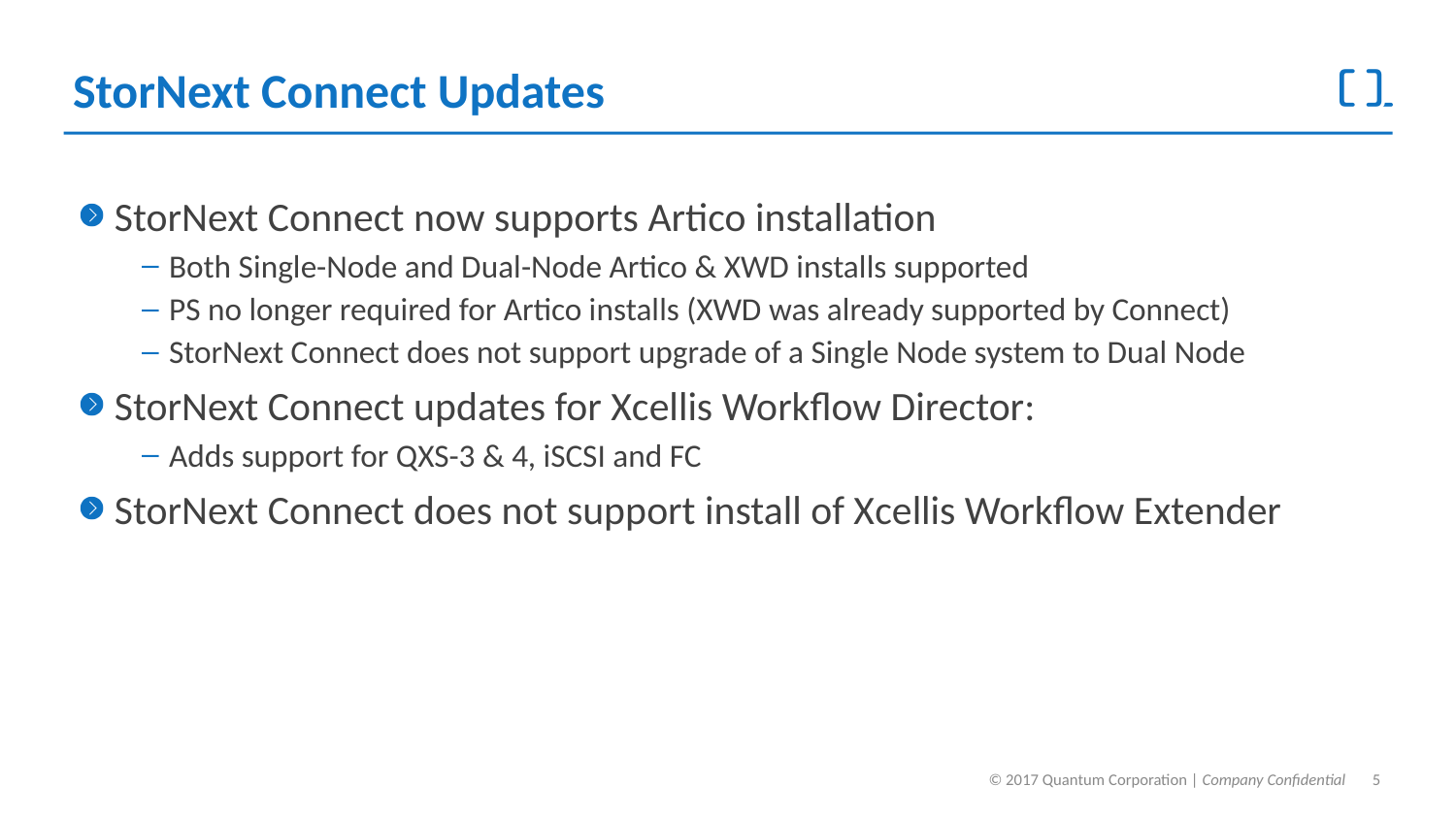

# StorNext Connect Updates
StorNext Connect now supports Artico installation
Both Single-Node and Dual-Node Artico & XWD installs supported
PS no longer required for Artico installs (XWD was already supported by Connect)
StorNext Connect does not support upgrade of a Single Node system to Dual Node
StorNext Connect updates for Xcellis Workflow Director:
Adds support for QXS-3 & 4, iSCSI and FC
StorNext Connect does not support install of Xcellis Workflow Extender